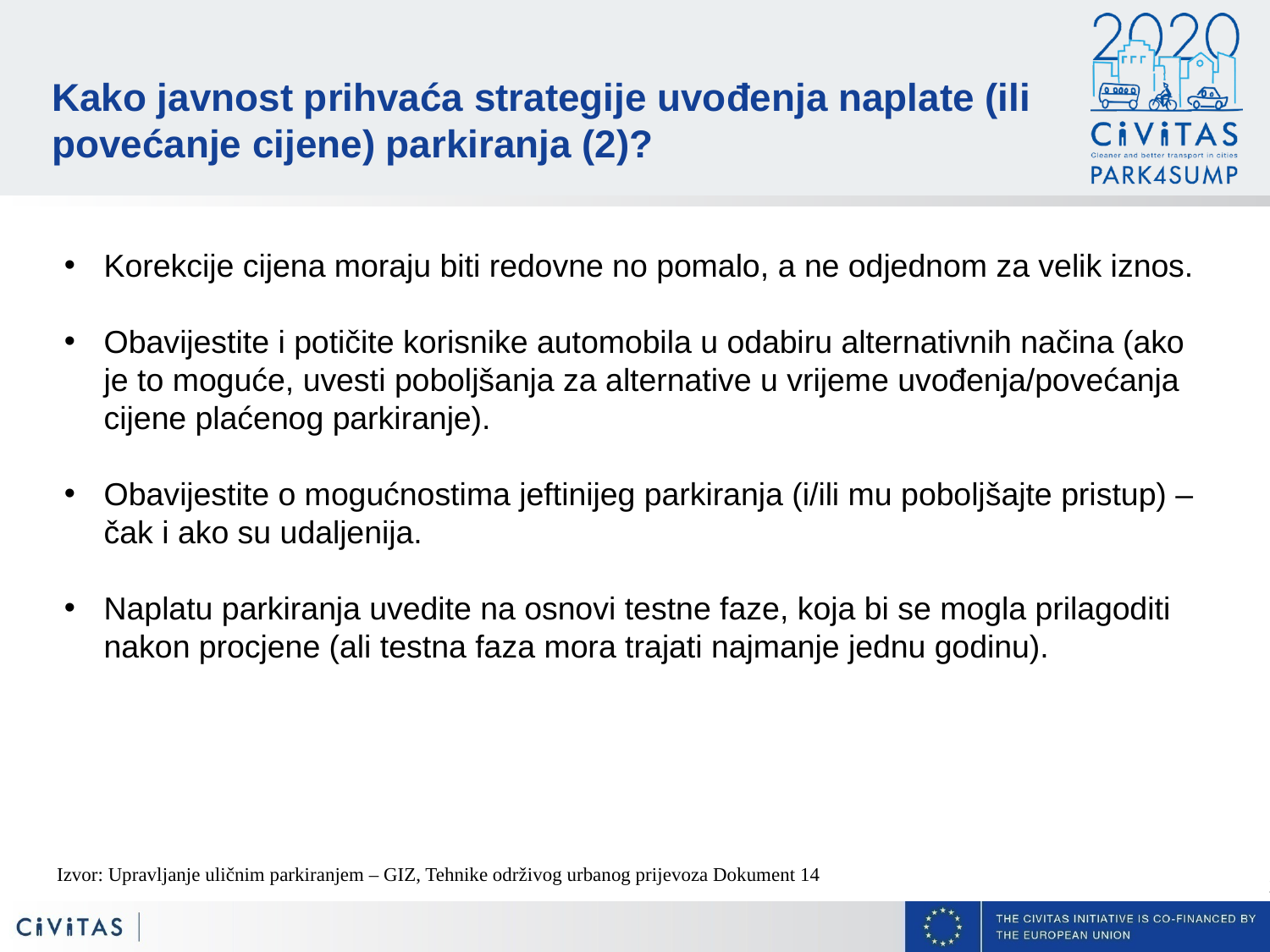

Kako javnost prihvaća strategije uvođenja naplate (ili povećanje cijene) parkiranja (2)?
Korekcije cijena moraju biti redovne no pomalo, a ne odjednom za velik iznos.

Obavijestite i potičite korisnike automobila u odabiru alternativnih načina (ako je to moguće, uvesti poboljšanja za alternative u vrijeme uvođenja/povećanja cijene plaćenog parkiranje).

Obavijestite o mogućnostima jeftinijeg parkiranja (i/ili mu poboljšajte pristup) – čak i ako su udaljenija.

Naplatu parkiranja uvedite na osnovi testne faze, koja bi se mogla prilagoditi nakon procjene (ali testna faza mora trajati najmanje jednu godinu).

Izvor: Upravljanje uličnim parkiranjem – GIZ, Tehnike održivog urbanog prijevoza Dokument 14